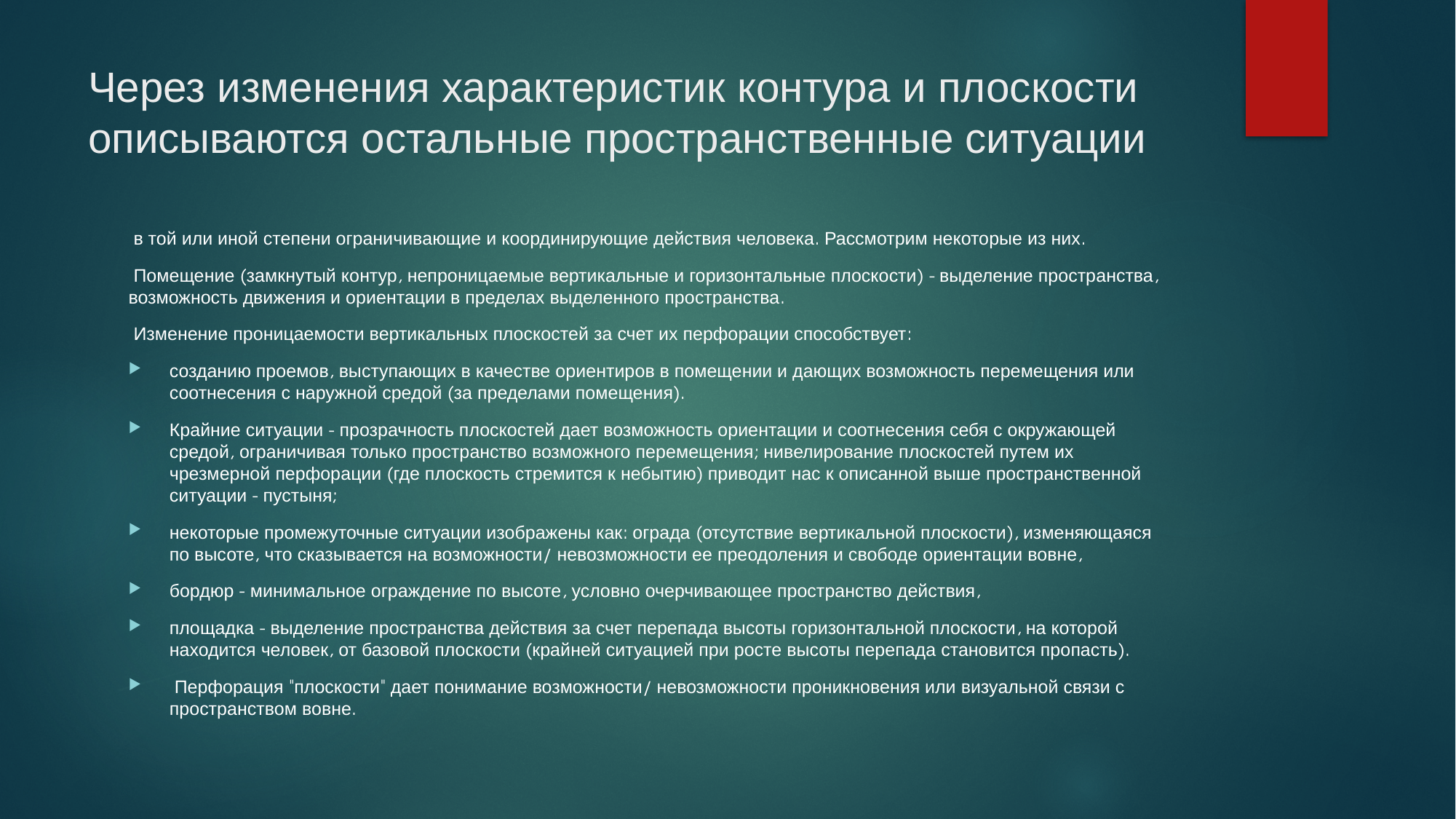

# Через изменения характеристик контура и плоскости описываются остальные пространственные ситуации
 в той или иной степени ограничивающие и координирующие действия человека. Рассмотрим некоторые из них.
 Помещение (замкнутый контур, непроницаемые вертикальные и горизонтальные плоскости) - выделение пространства, возможность движения и ориентации в пределах выделенного пространства.
 Изменение проницаемости вертикальных плоскостей за счет их перфорации способствует:
созданию проемов, выступающих в качестве ориентиров в помещении и дающих возможность перемещения или соотнесения с наружной средой (за пределами помещения).
Крайние ситуации - прозрачность плоскостей дает возможность ориентации и соотнесения себя с окружающей средой, ограничивая только пространство возможного перемещения; нивелирование плоскостей путем их чрезмерной перфорации (где плоскость стремится к небытию) приводит нас к описанной выше пространственной ситуации - пустыня;
некоторые промежуточные ситуации изображены как: ограда (отсутствие вертикальной плоскости), изменяющаяся по высоте, что сказывается на возможности/ невозможности ее преодоления и свободе ориентации вовне,
бордюр - минимальное ограждение по высоте, условно очерчивающее пространство действия,
площадка - выделение пространства действия за счет перепада высоты горизонтальной плоскости, на которой находится человек, от базовой плоскости (крайней ситуацией при росте высоты перепада становится пропасть).
 Перфорация "плоскости" дает понимание возможности/ невозможности проникновения или визуальной связи с пространством вовне.